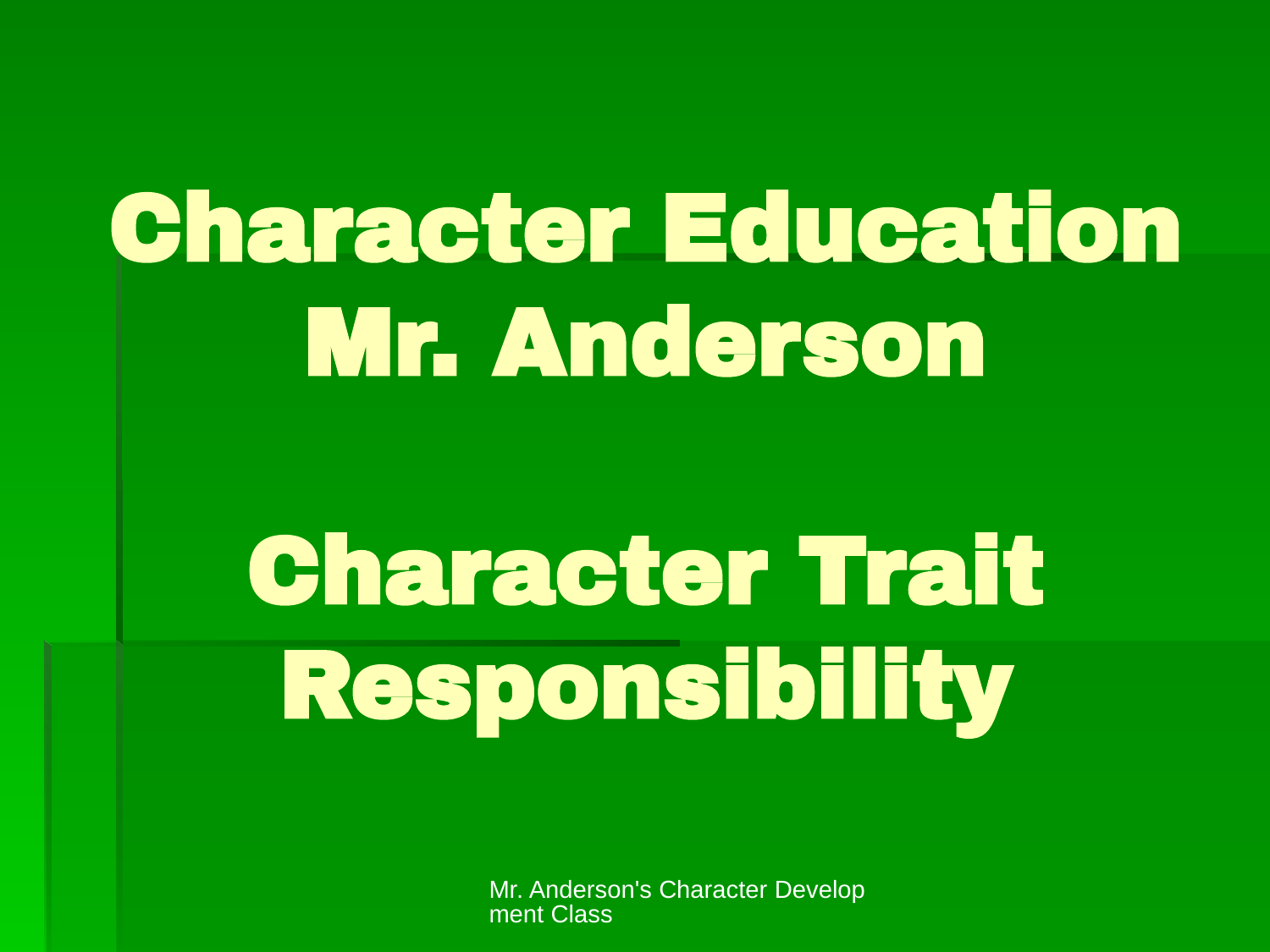

# Character Education Mr. Anderson Character Trait Responsibility
Mr. Anderson's Character Development Class